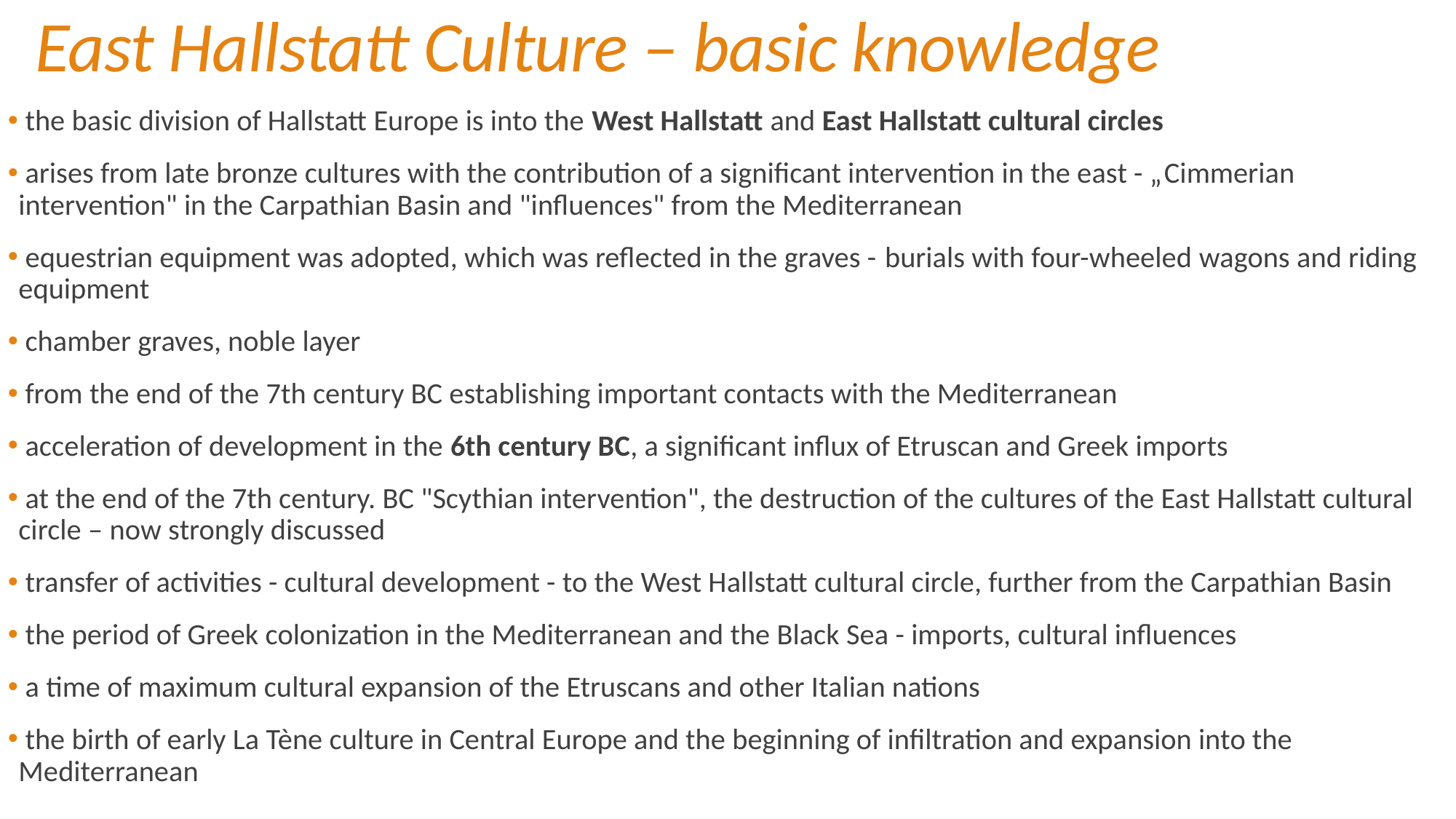

# East Hallstatt Culture – basic knowledge
 the basic division of Hallstatt Europe is into the West Hallstatt and East Hallstatt cultural circles
 arises from late bronze cultures with the contribution of a significant intervention in the east - „Cimmerian intervention" in the Carpathian Basin and "influences" from the Mediterranean
 equestrian equipment was adopted, which was reflected in the graves - burials with four-wheeled wagons and riding equipment
 chamber graves, noble layer
 from the end of the 7th century BC establishing important contacts with the Mediterranean
 acceleration of development in the 6th century BC, a significant influx of Etruscan and Greek imports
 at the end of the 7th century. BC "Scythian intervention", the destruction of the cultures of the East Hallstatt cultural circle – now strongly discussed
 transfer of activities - cultural development - to the West Hallstatt cultural circle, further from the Carpathian Basin
 the period of Greek colonization in the Mediterranean and the Black Sea - imports, cultural influences
 a time of maximum cultural expansion of the Etruscans and other Italian nations
 the birth of early La Tène culture in Central Europe and the beginning of infiltration and expansion into the Mediterranean